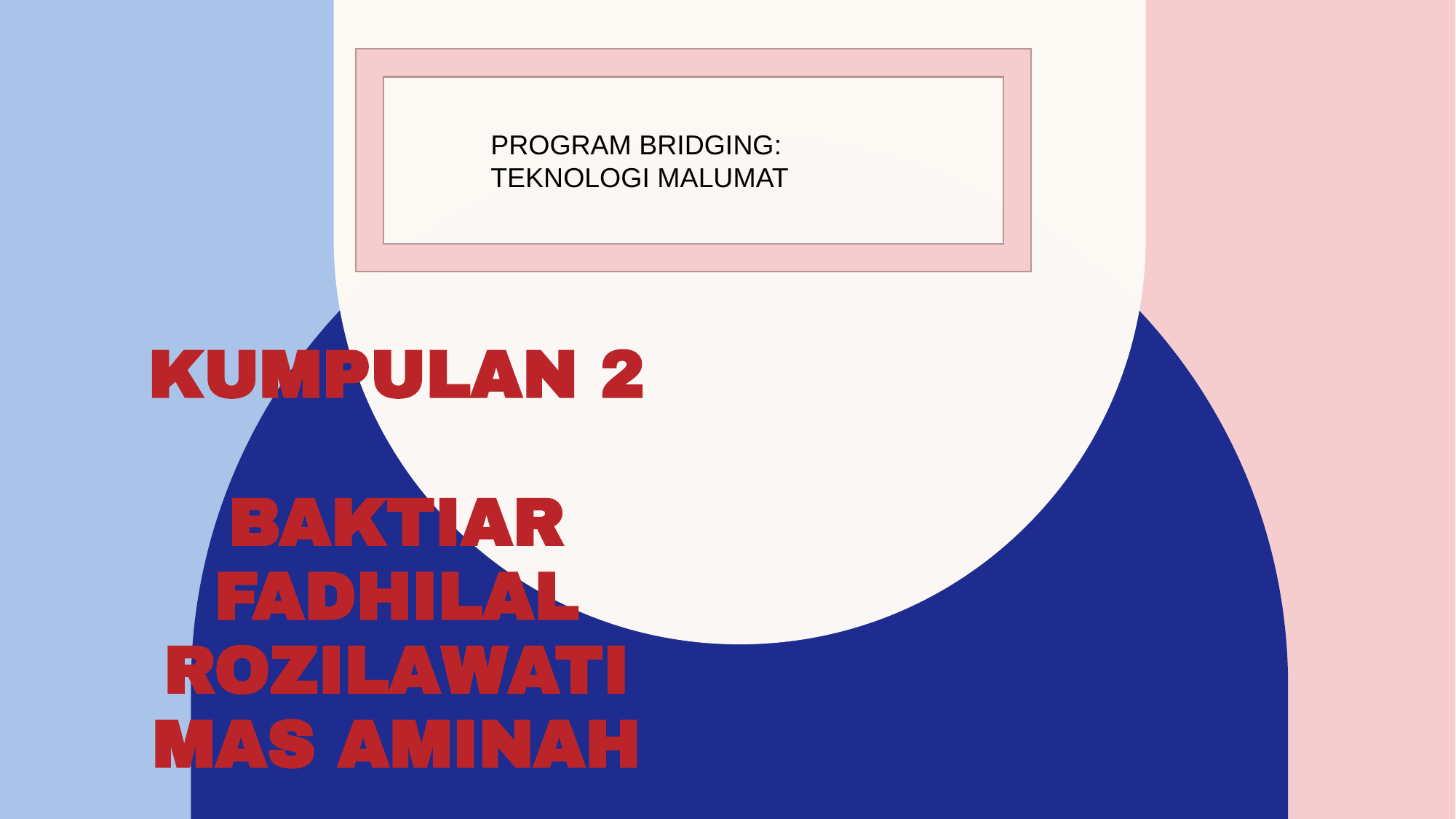

PROGRAM BRIDGING:
TEKNOLOGI MALUMAT
# KUMPULAN 2 baktiar fadhilal rozilawati mas aminah